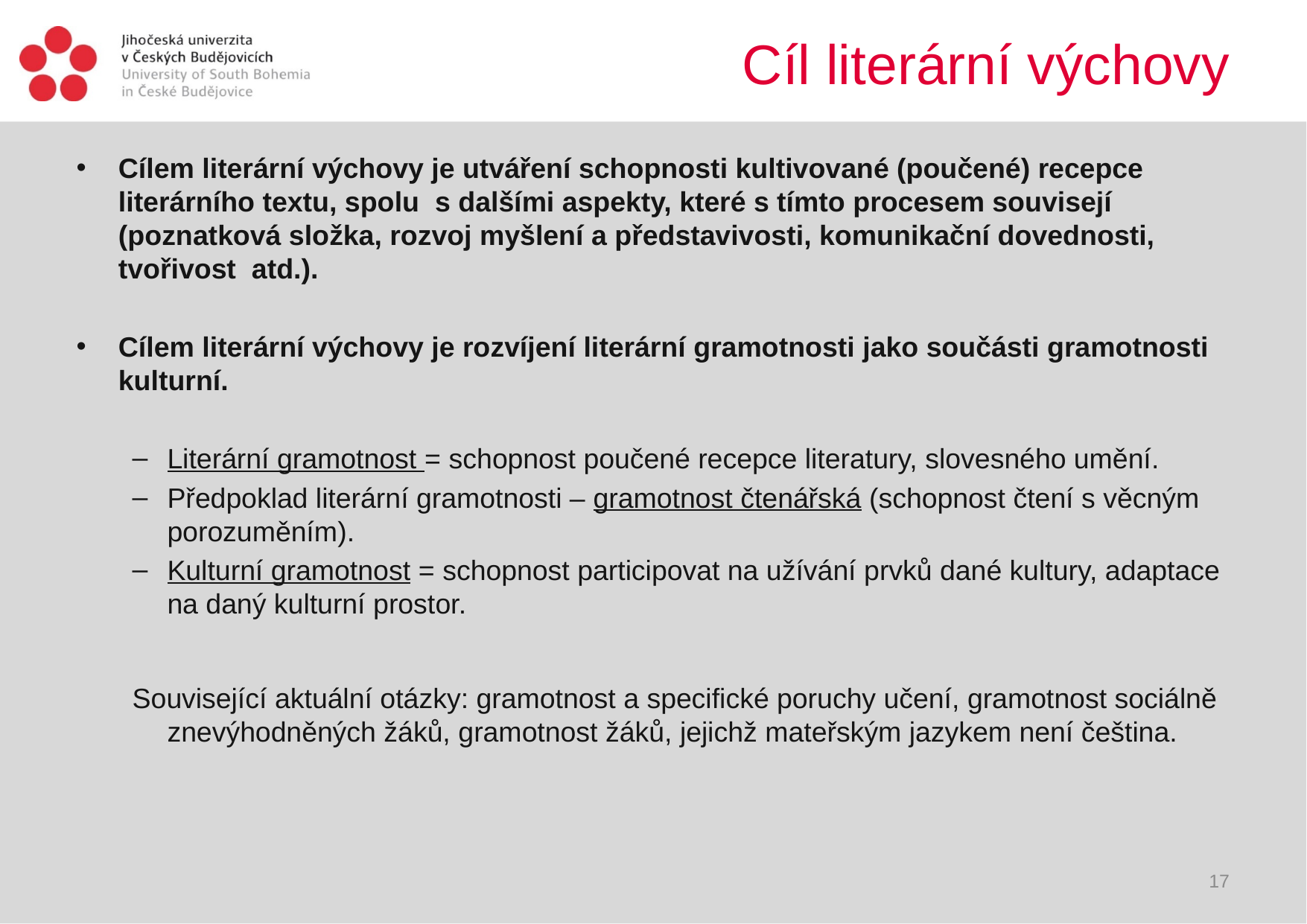

# Cíl literární výchovy
Cílem literární výchovy je utváření schopnosti kultivované (poučené) recepce literárního textu, spolu  s dalšími aspekty, které s tímto procesem souvisejí (poznatková složka, rozvoj myšlení a představivosti, komunikační dovednosti, tvořivost  atd.).

Cílem literární výchovy je rozvíjení literární gramotnosti jako součásti gramotnosti kulturní.

Literární gramotnost = schopnost poučené recepce literatury, slovesného umění.
Předpoklad literární gramotnosti – gramotnost čtenářská (schopnost čtení s věcným porozuměním).
Kulturní gramotnost = schopnost participovat na užívání prvků dané kultury, adaptace na daný kulturní prostor.

Související aktuální otázky: gramotnost a specifické poruchy učení, gramotnost sociálně znevýhodněných žáků, gramotnost žáků, jejichž mateřským jazykem není čeština.

17